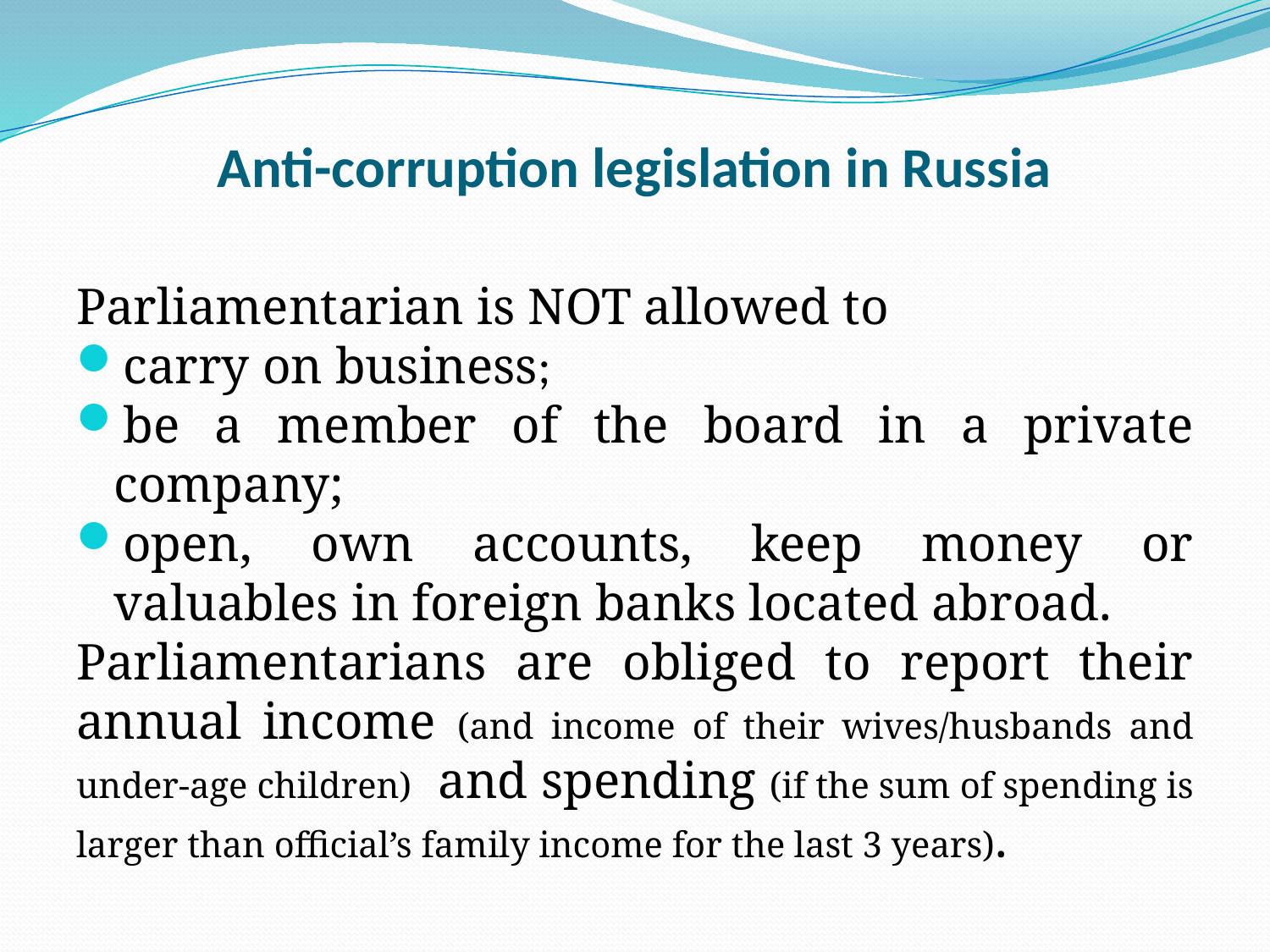

# Anti-corruption legislation in Russia
Parliamentarian is NOT allowed to
carry on business;
be a member of the board in a private company;
open, own accounts, keep money or valuables in foreign banks located abroad.
Parliamentarians are obliged to report their annual income (and income of their wives/husbands and under-age children)  and spending (if the sum of spending is larger than official’s family income for the last 3 years).